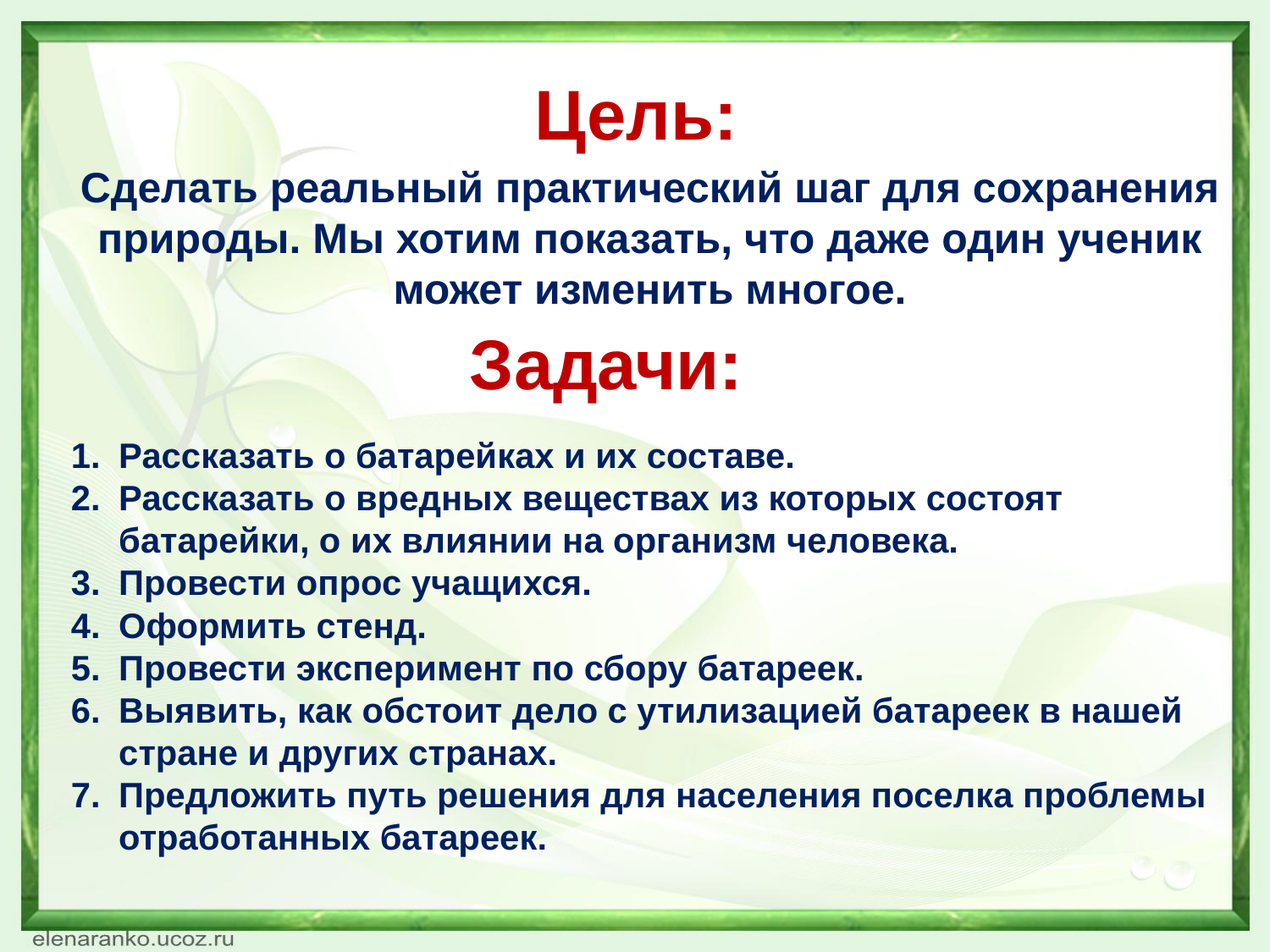

# Цель:
Сделать реальный практический шаг для сохранения природы. Мы хотим показать, что даже один ученик может изменить многое.
Задачи:
Рассказать о батарейках и их составе.
Рассказать о вредных веществах из которых состоят батарейки, о их влиянии на организм человека.
Провести опрос учащихся.
Оформить стенд.
Провести эксперимент по сбору батареек.
Выявить, как обстоит дело с утилизацией батареек в нашей стране и других странах.
Предложить путь решения для населения поселка проблемы отработанных батареек.